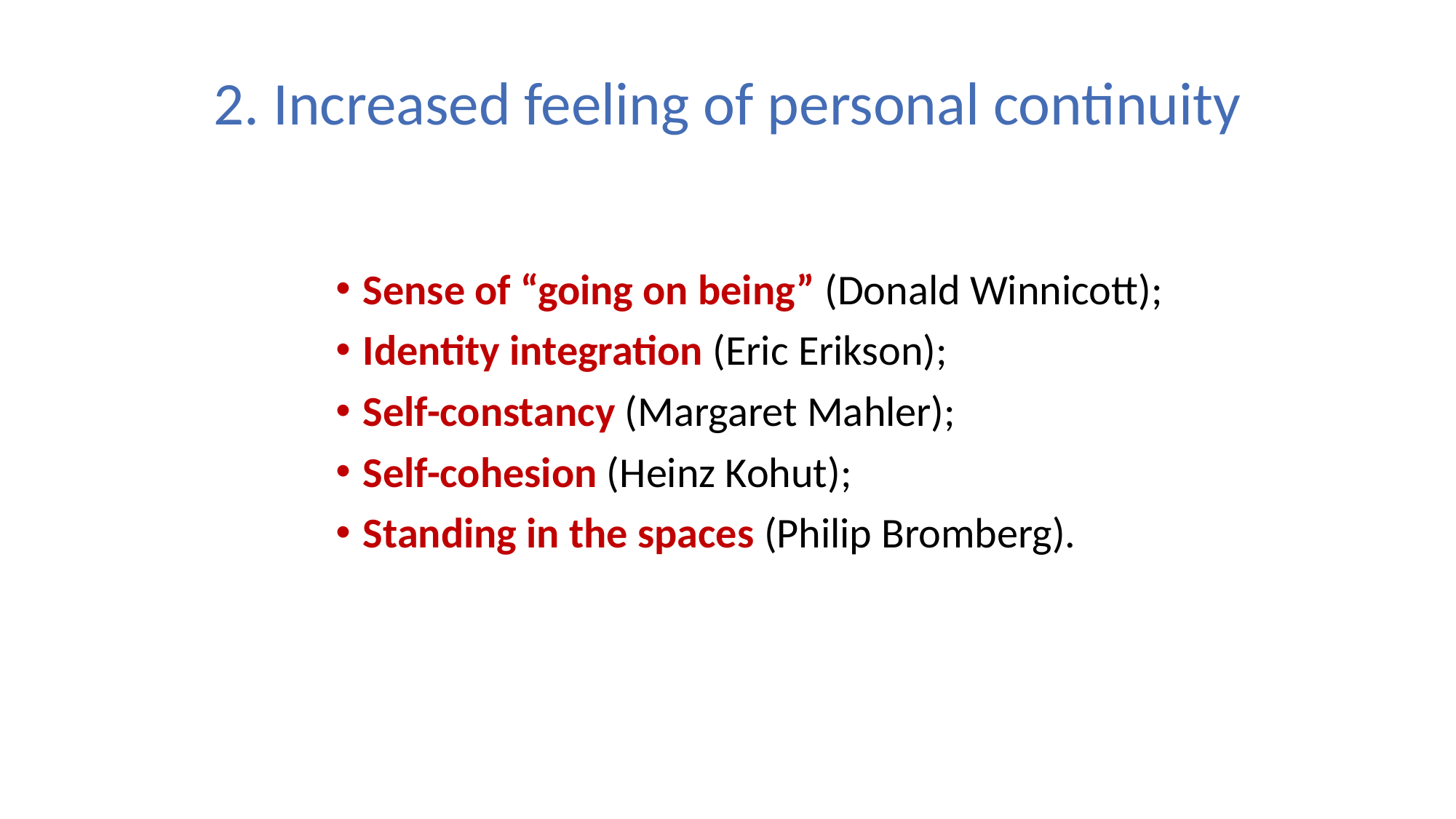

# 2. Increased feeling of personal continuity
Sense of “going on being” (Donald Winnicott);
Identity integration (Eric Erikson);
Self-constancy (Margaret Mahler);
Self-cohesion (Heinz Kohut);
Standing in the spaces (Philip Bromberg).